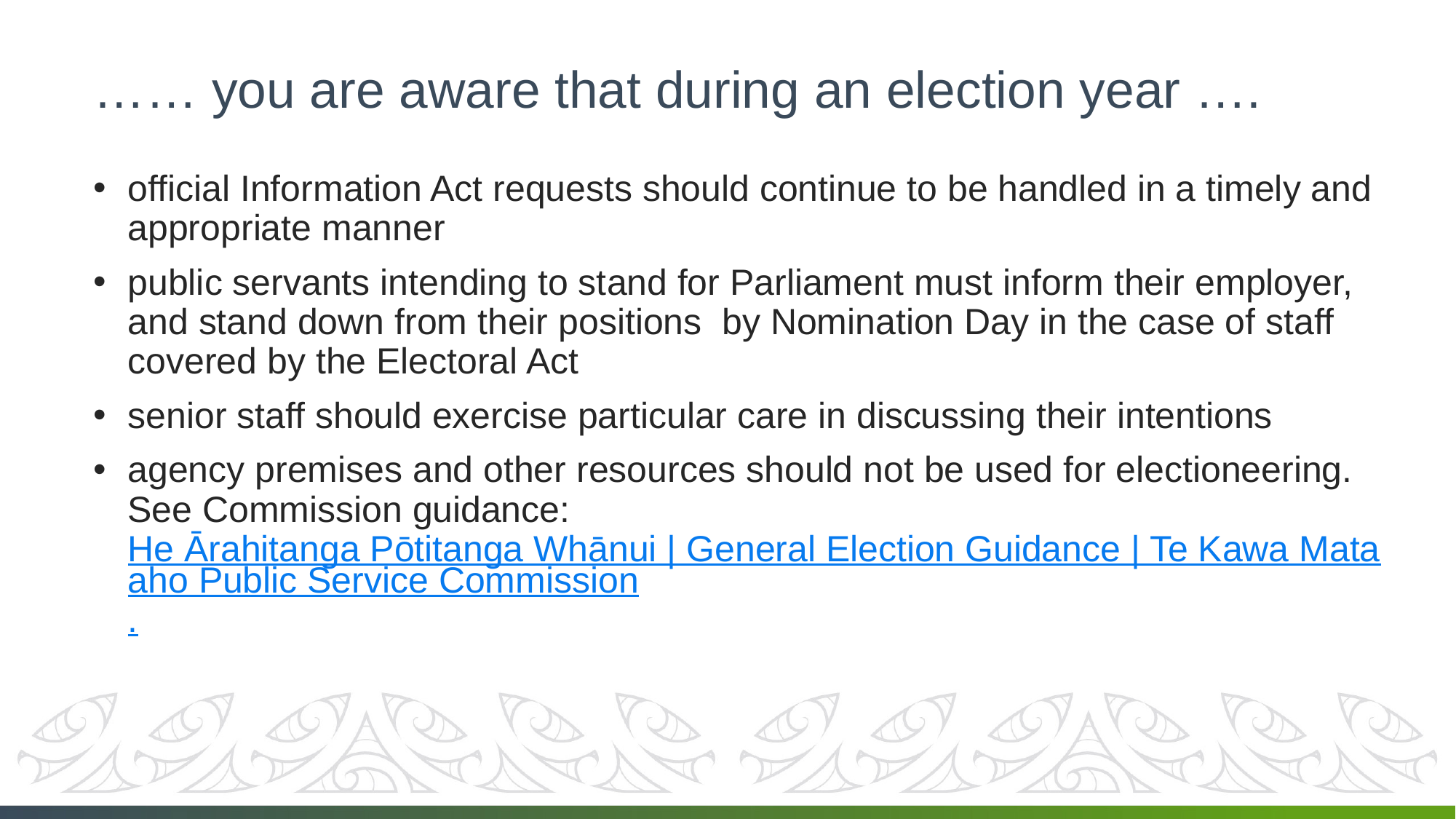

# …… you are aware that during an election year ….
official Information Act requests should continue to be handled in a timely and appropriate manner
public servants intending to stand for Parliament must inform their employer, and stand down from their positions  by Nomination Day in the case of staff covered by the Electoral Act
senior staff should exercise particular care in discussing their intentions
agency premises and other resources should not be used for electioneering. See Commission guidance: He Ārahitanga Pōtitanga Whānui | General Election Guidance | Te Kawa Mataaho Public Service Commission.